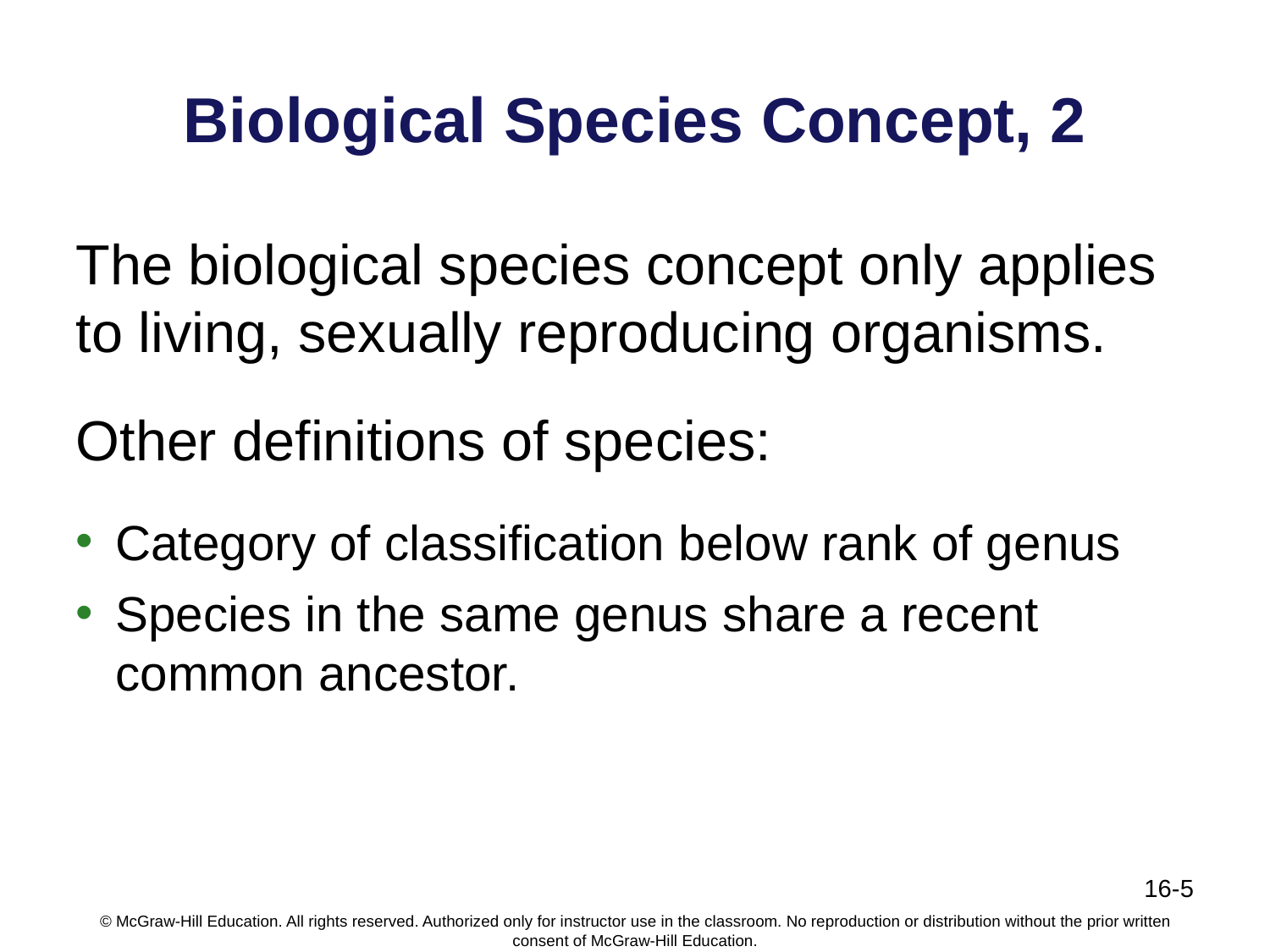

# Biological Species Concept, 2
The biological species concept only applies to living, sexually reproducing organisms.
Other definitions of species:
Category of classification below rank of genus
Species in the same genus share a recent common ancestor.